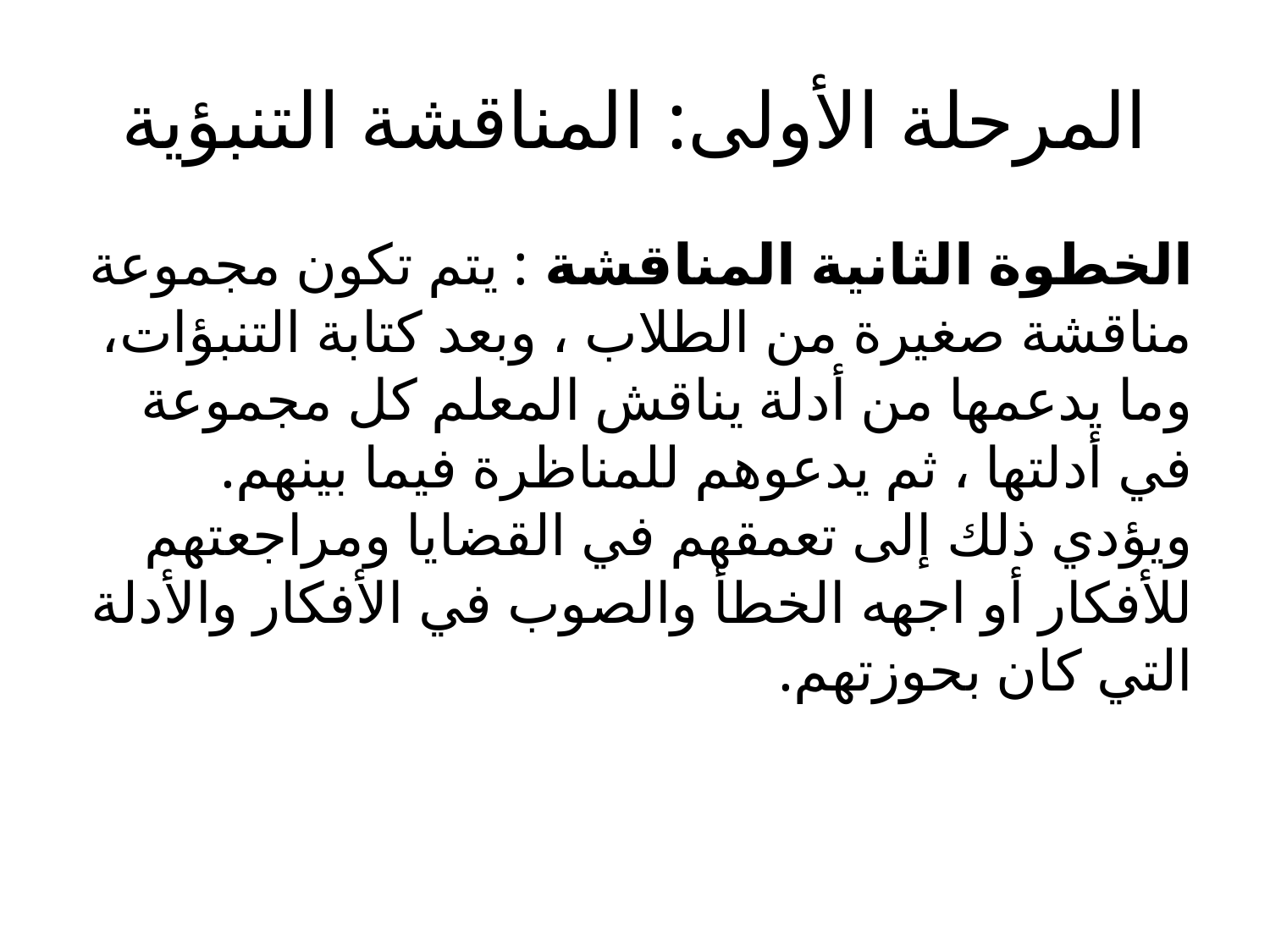

# المرحلة الأولى: المناقشة التنبؤية
الخطوة الثانية المناقشة : يتم تكون مجموعة مناقشة صغيرة من الطلاب ، وبعد كتابة التنبؤات، وما يدعمها من أدلة يناقش المعلم كل مجموعة في أدلتها ، ثم يدعوهم للمناظرة فيما بينهم. ويؤدي ذلك إلى تعمقهم في القضايا ومراجعتهم للأفكار أو اجهه الخطأ والصوب في الأفكار والأدلة التي كان بحوزتهم.